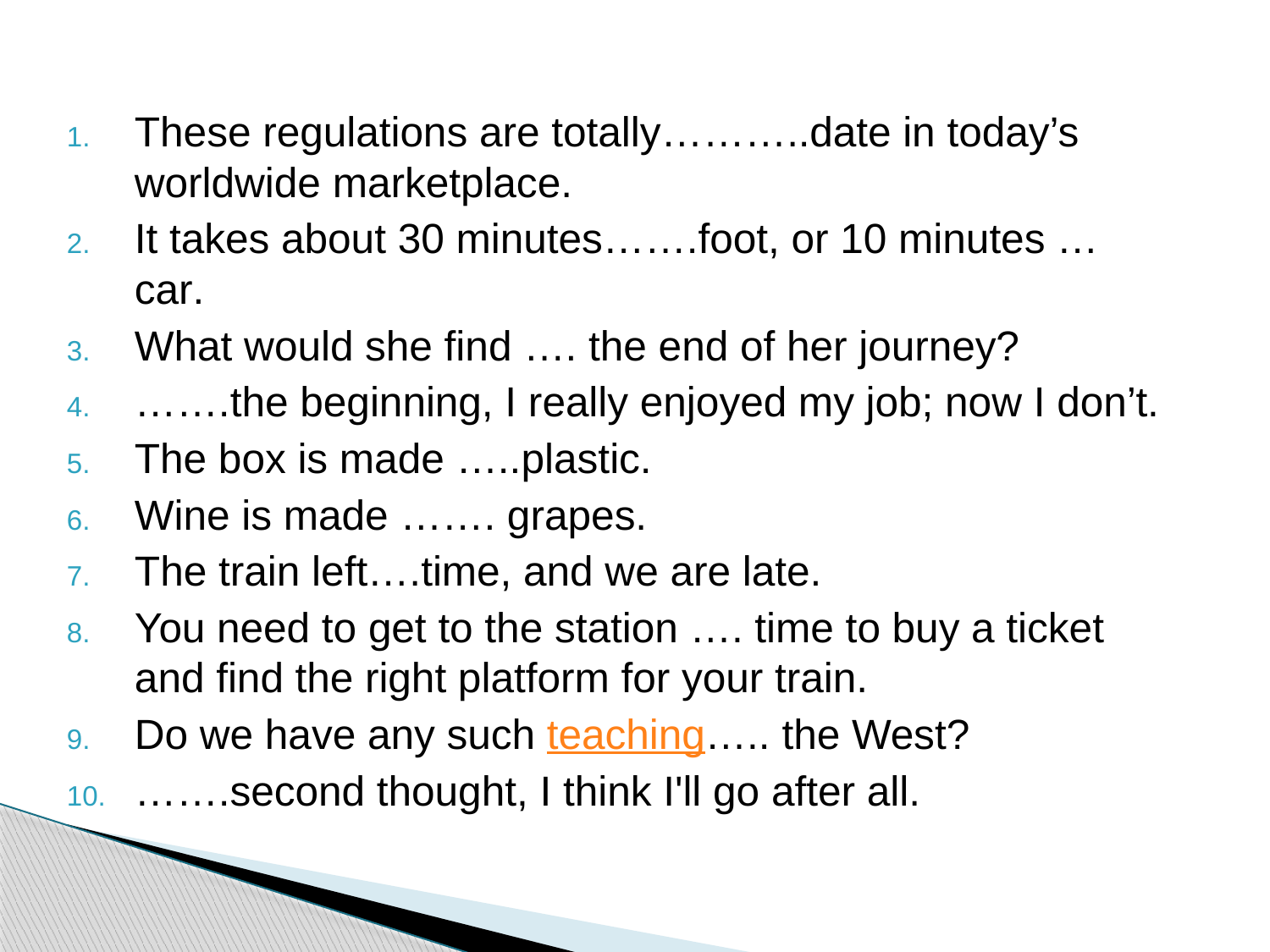

These regulations are totally………..date in today’s worldwide marketplace.
It takes about 30 minutes…….foot, or 10 minutes … car.
What would she find …. the end of her journey?
…….the beginning, I really enjoyed my job; now I don’t.
The box is made …..plastic.
Wine is made ……. grapes.
The train left….time, and we are late.
You need to get to the station …. time to buy a ticket and find the right platform for your train.
Do we have any such teaching….. the West?
…….second thought, I think I'll go after all.